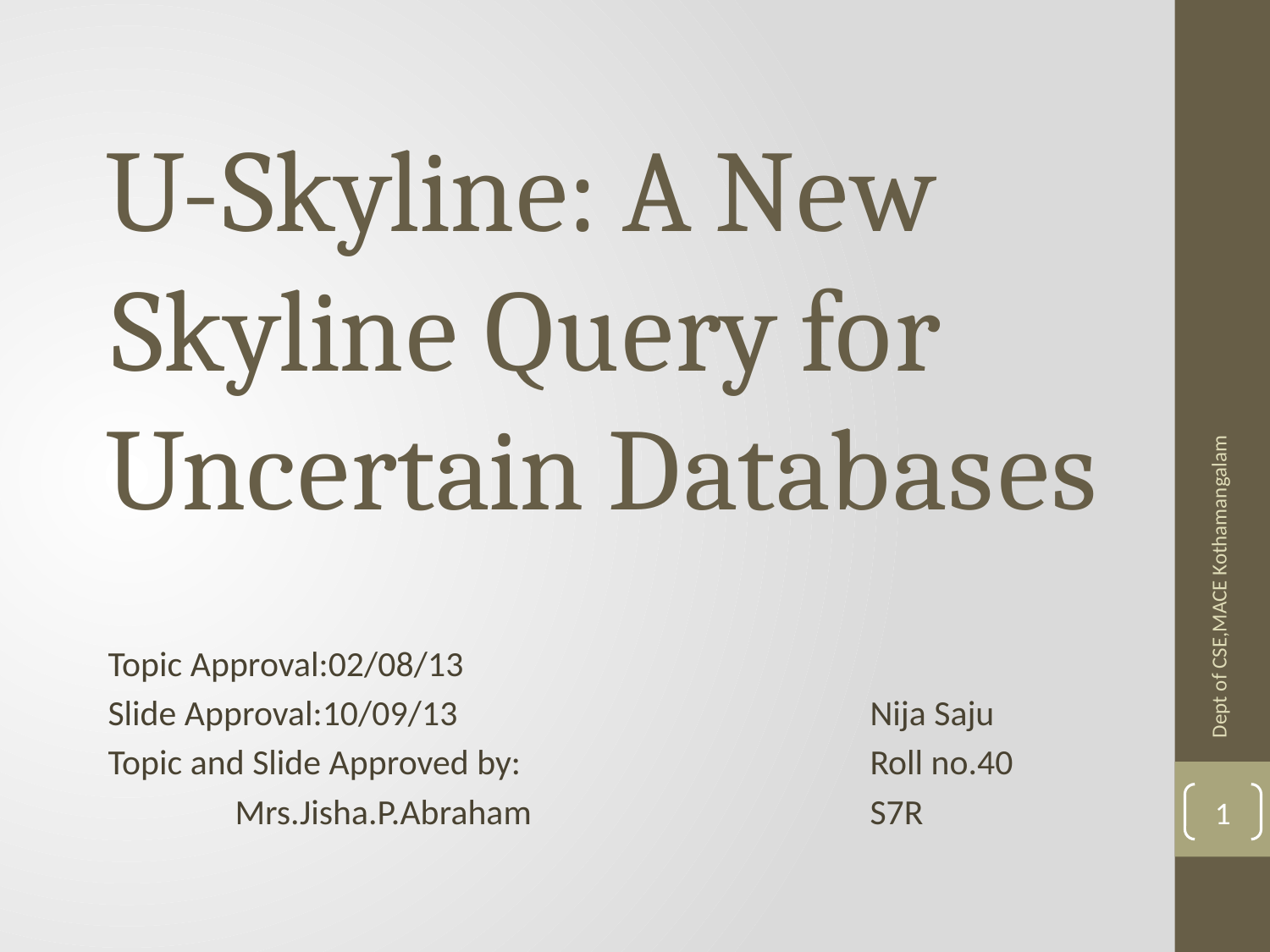

# U-Skyline: A New Skyline Query for Uncertain Databases
Dept of CSE,MACE Kothamangalam
Topic Approval:02/08/13
Slide Approval:10/09/13				Nija Saju
Topic and Slide Approved by:			Roll no.40
	Mrs.Jisha.P.Abraham			S7R
1